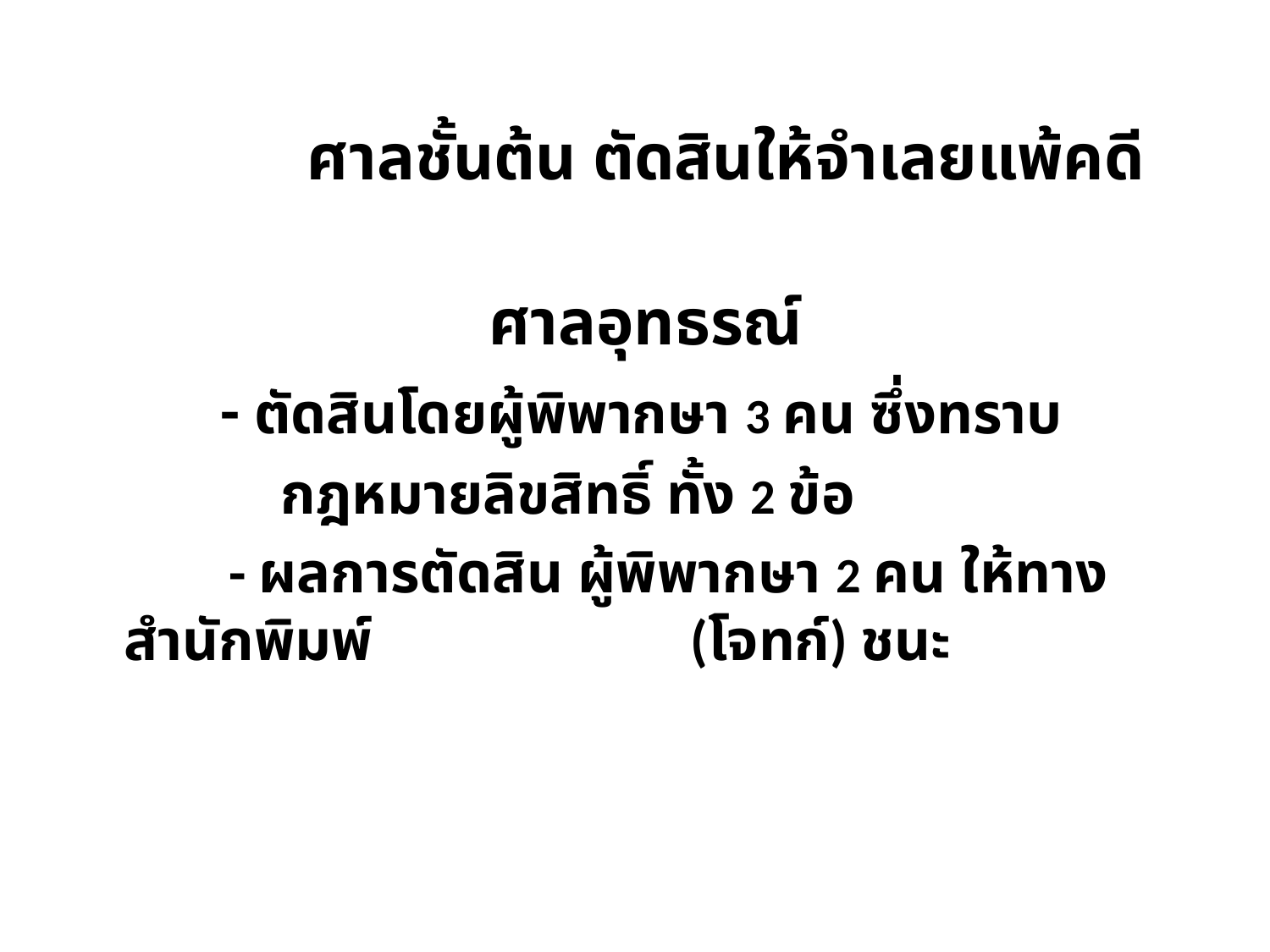

ศาลชั้นต้น ตัดสินให้จำเลยแพ้คดี
                         ศาลอุทธรณ์
          - ตัดสินโดยผู้พิพากษา 3 คน ซึ่งทราบ
              กฎหมายลิขสิทธิ์ ทั้ง 2 ข้อ
            - ผลการตัดสิน ผู้พิพากษา 2 คน ให้ทางสำนักพิมพ์ 	  	    (โจทก์) ชนะ